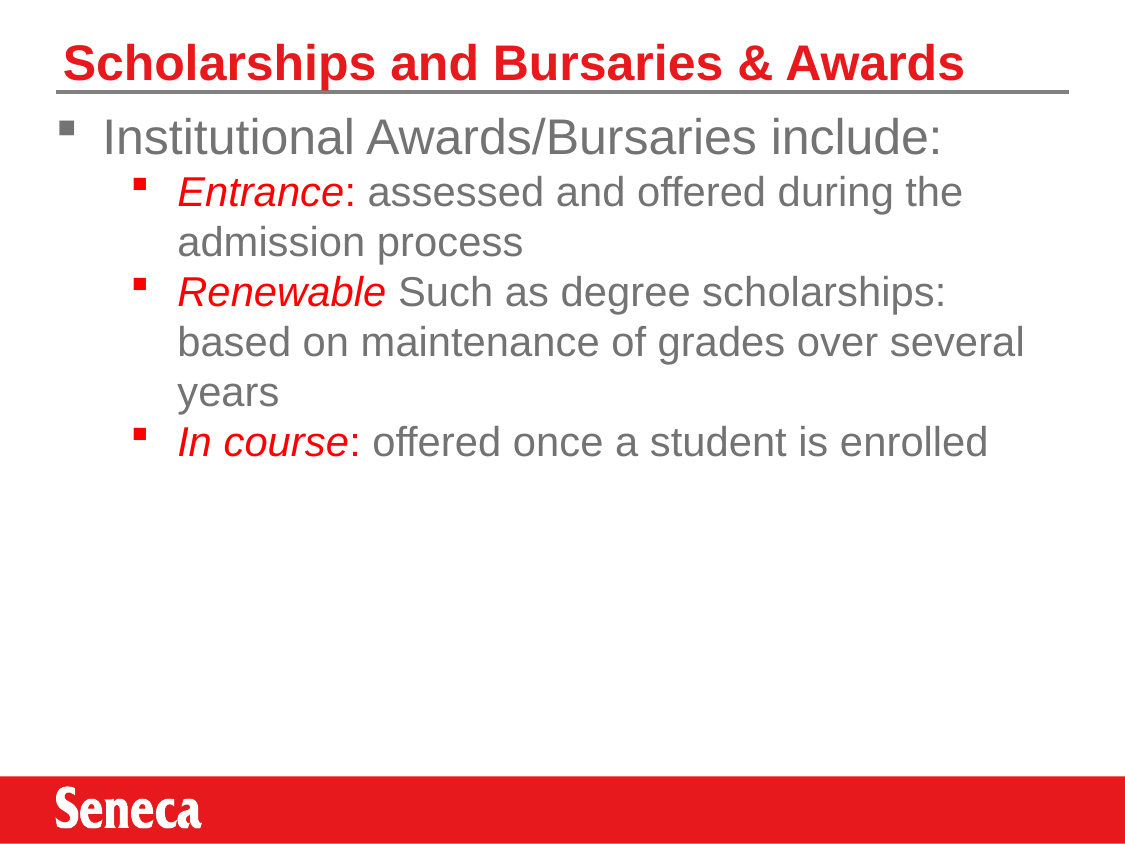

# Scholarships and Bursaries & Awards
Institutional Awards/Bursaries include:
Entrance: assessed and offered during the admission process
Renewable Such as degree scholarships: based on maintenance of grades over several years
In course: offered once a student is enrolled